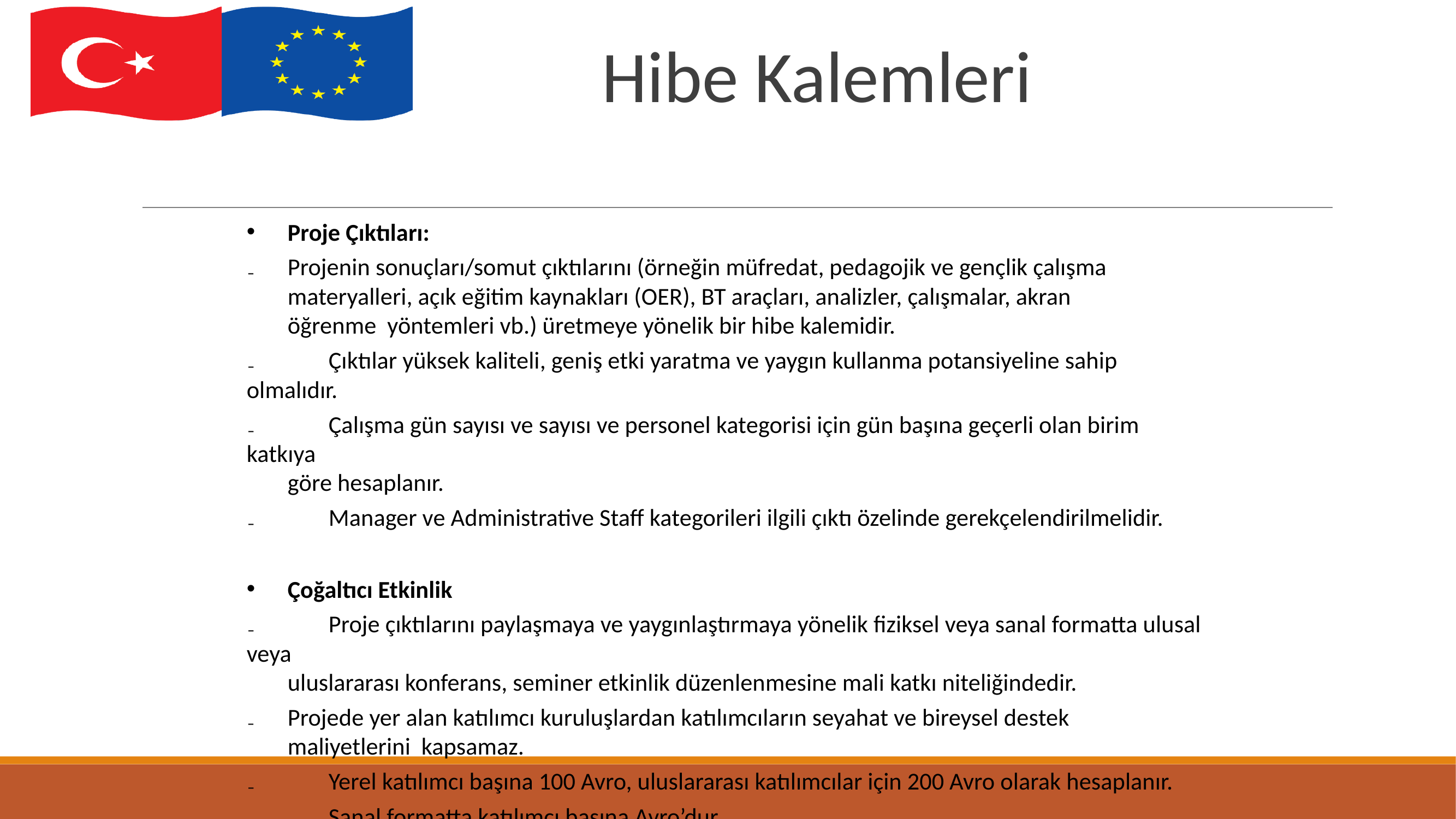

# Hibe Kalemleri
Proje Çıktıları:
₋	Projenin sonuçları/somut çıktılarını (örneğin müfredat, pedagojik ve gençlik çalışma  materyalleri, açık eğitim kaynakları (OER), BT araçları, analizler, çalışmalar, akran öğrenme  yöntemleri vb.) üretmeye yönelik bir hibe kalemidir.
₋	Çıktılar yüksek kaliteli, geniş etki yaratma ve yaygın kullanma potansiyeline sahip olmalıdır.
₋	Çalışma gün sayısı ve sayısı ve personel kategorisi için gün başına geçerli olan birim katkıya
göre hesaplanır.
₋	Manager ve Administrative Staff kategorileri ilgili çıktı özelinde gerekçelendirilmelidir.

Çoğaltıcı Etkinlik
₋	Proje çıktılarını paylaşmaya ve yaygınlaştırmaya yönelik fiziksel veya sanal formatta ulusal veya
uluslararası konferans, seminer etkinlik düzenlenmesine mali katkı niteliğindedir.
₋	Projede yer alan katılımcı kuruluşlardan katılımcıların seyahat ve bireysel destek maliyetlerini  kapsamaz.
₋	Yerel katılımcı başına 100 Avro, uluslararası katılımcılar için 200 Avro olarak hesaplanır.
₋	Sanal formatta katılımcı başına Avro’dur.